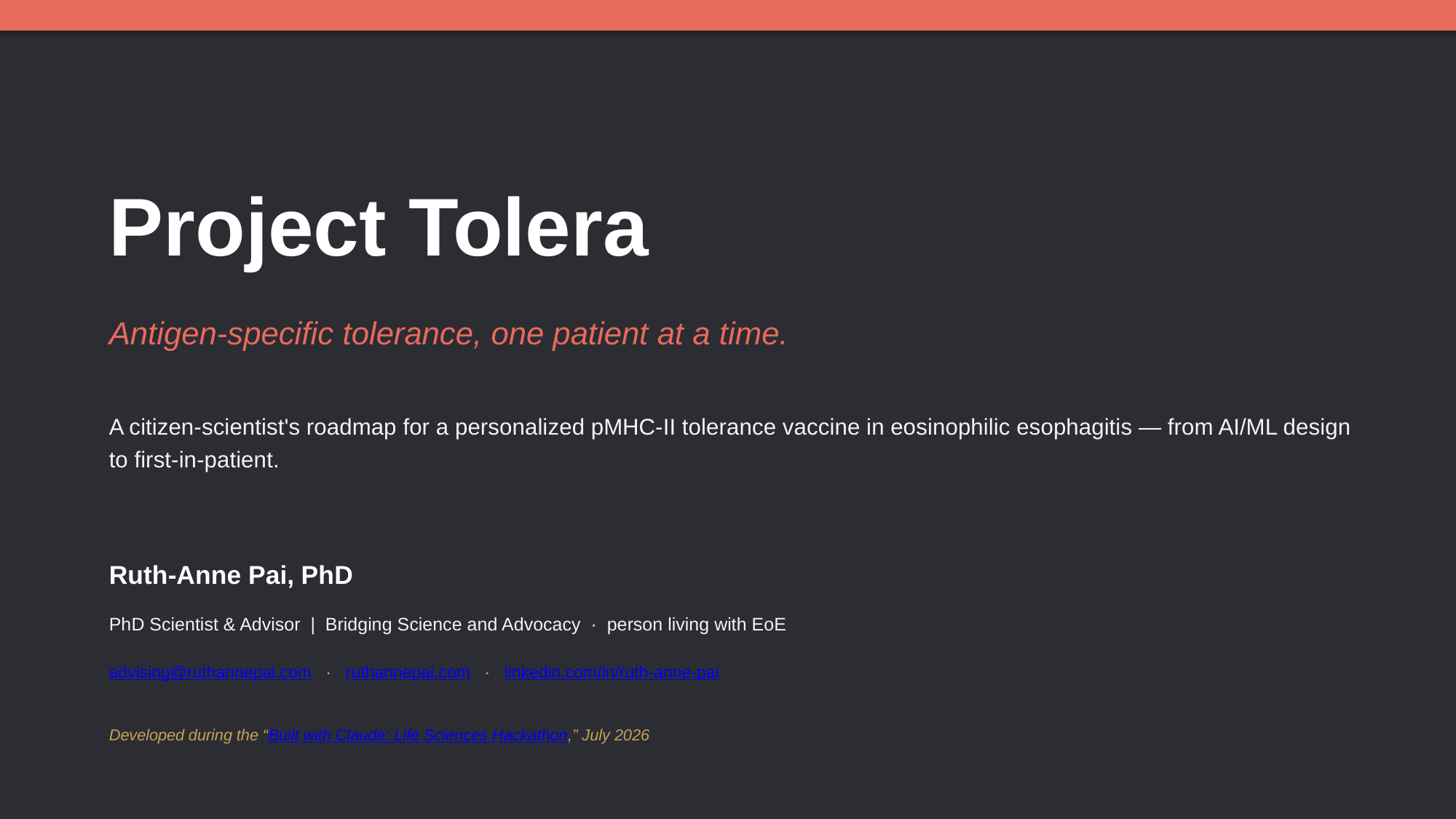

Project Tolera
Antigen-specific tolerance, one patient at a time.
A citizen-scientist's roadmap for a personalized pMHC-II tolerance vaccine in eosinophilic esophagitis — from AI/ML design to first-in-patient.
Ruth-Anne Pai, PhD
PhD Scientist & Advisor  |  Bridging Science and Advocacy  ·  person living with EoE
advising@ruthannepai.com   ·   ruthannepai.com   ·   linkedin.com/in/ruth-anne-pai
Developed during the “Built with Claude: Life Sciences Hackathon,” July 2026